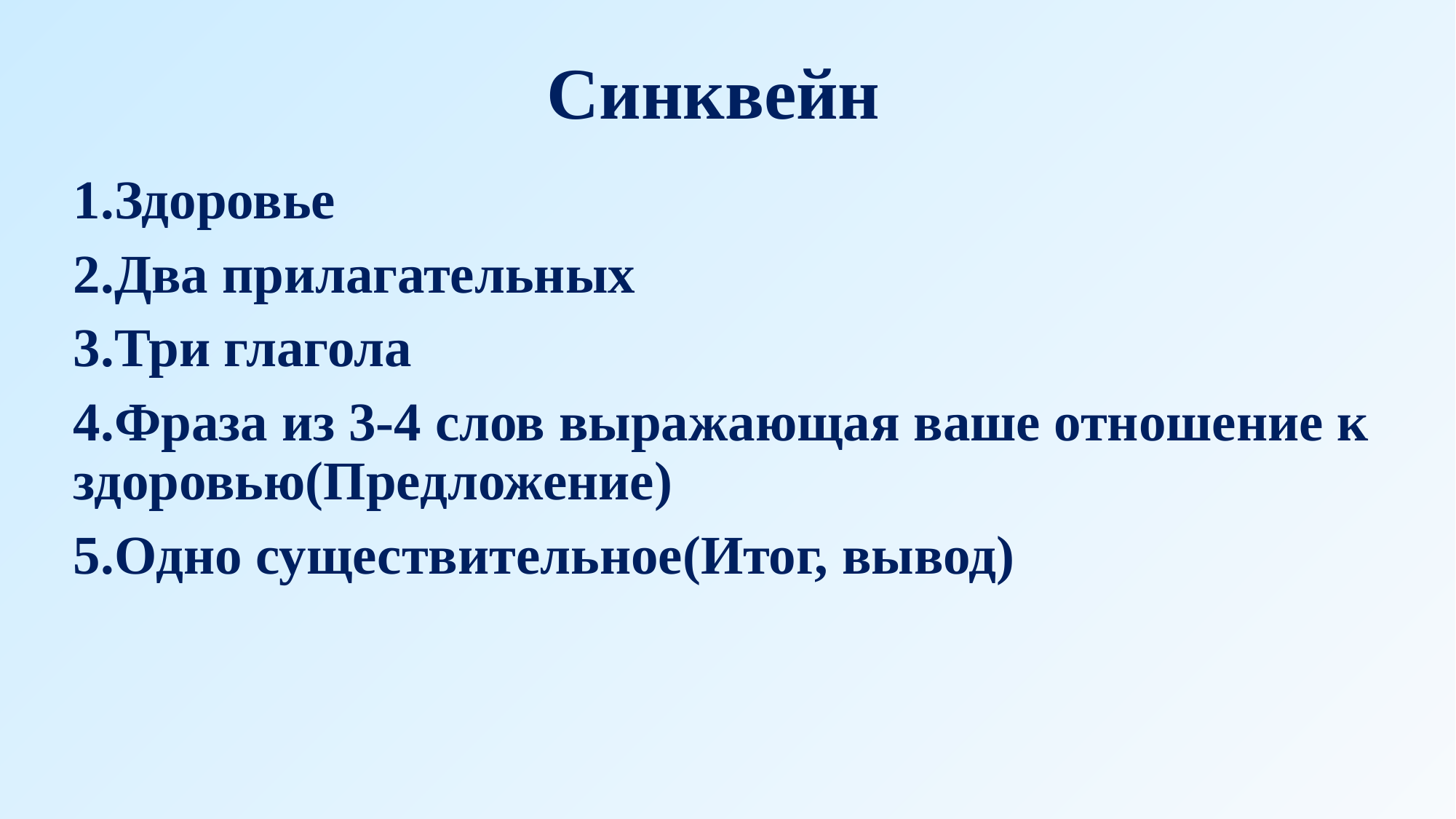

# Синквейн
1.Здоровье
2.Два прилагательных
3.Три глагола
4.Фраза из 3-4 слов выражающая ваше отношение к здоровью(Предложение)
5.Одно существительное(Итог, вывод)